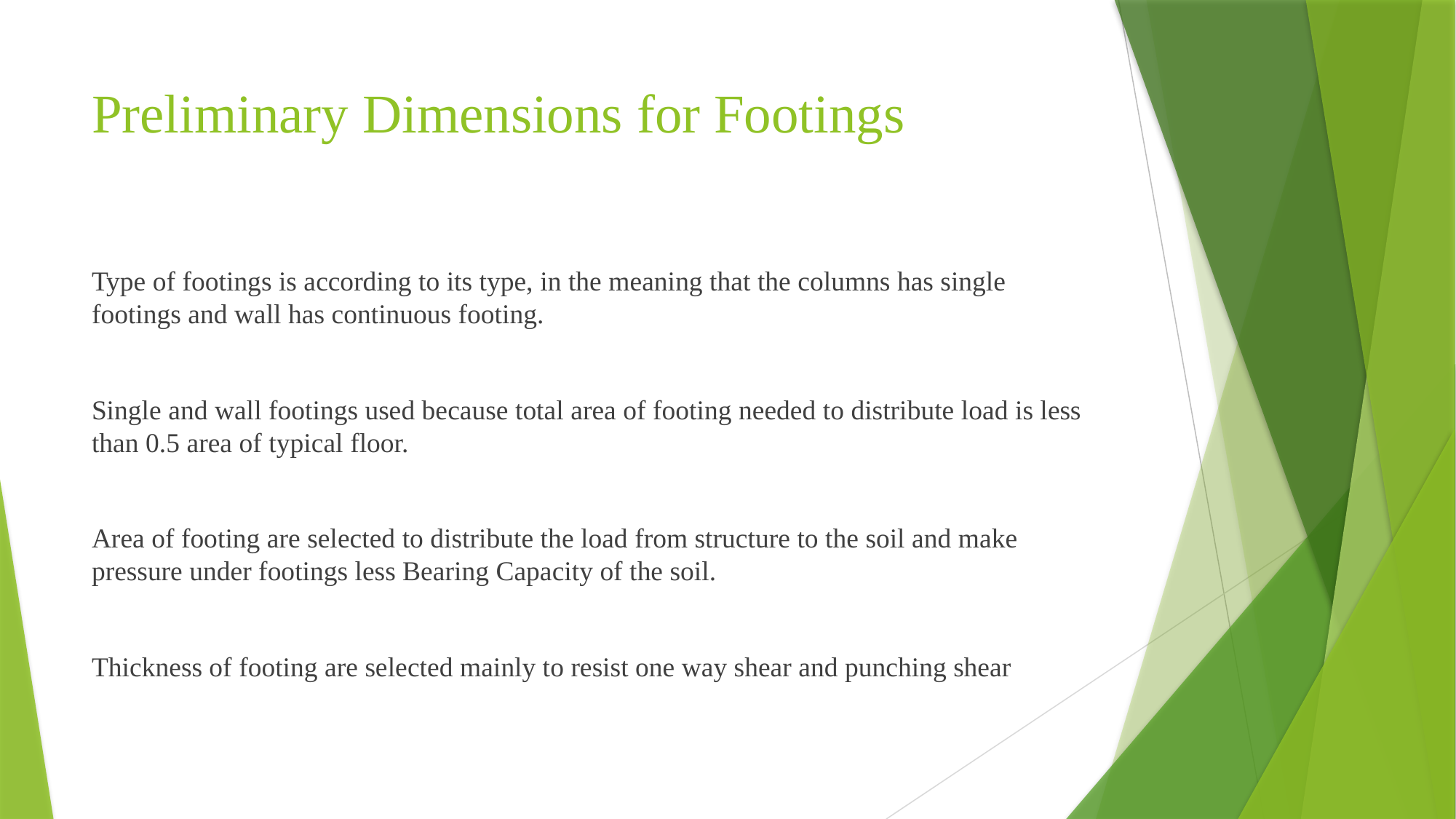

# Preliminary Dimensions for Footings
Type of footings is according to its type, in the meaning that the columns has single footings and wall has continuous footing.

Single and wall footings used because total area of footing needed to distribute load is less than 0.5 area of typical floor.

Area of footing are selected to distribute the load from structure to the soil and make pressure under footings less Bearing Capacity of the soil.

Thickness of footing are selected mainly to resist one way shear and punching shear